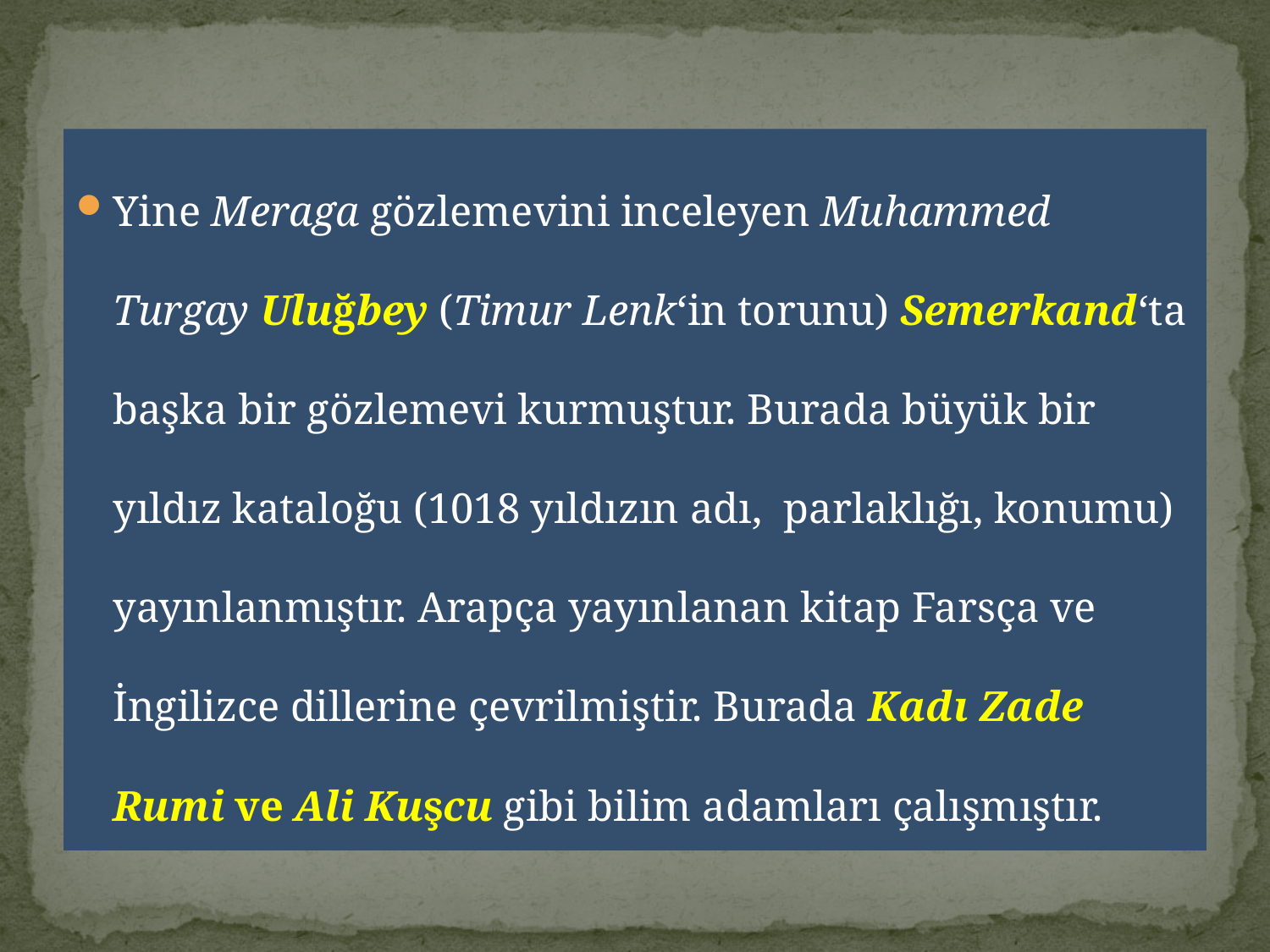

Yine Meraga gözlemevini inceleyen Muhammed Turgay Uluğbey (Timur Lenk‘in torunu) Semerkand‘ta başka bir gözlemevi kurmuştur. Burada büyük bir yıldız kataloğu (1018 yıldızın adı,  parlaklığı, konumu) yayınlanmıştır. Arapça yayınlanan kitap Farsça ve İngilizce dillerine çevrilmiştir. Burada Kadı Zade Rumi ve Ali Kuşcu gibi bilim adamları çalışmıştır.